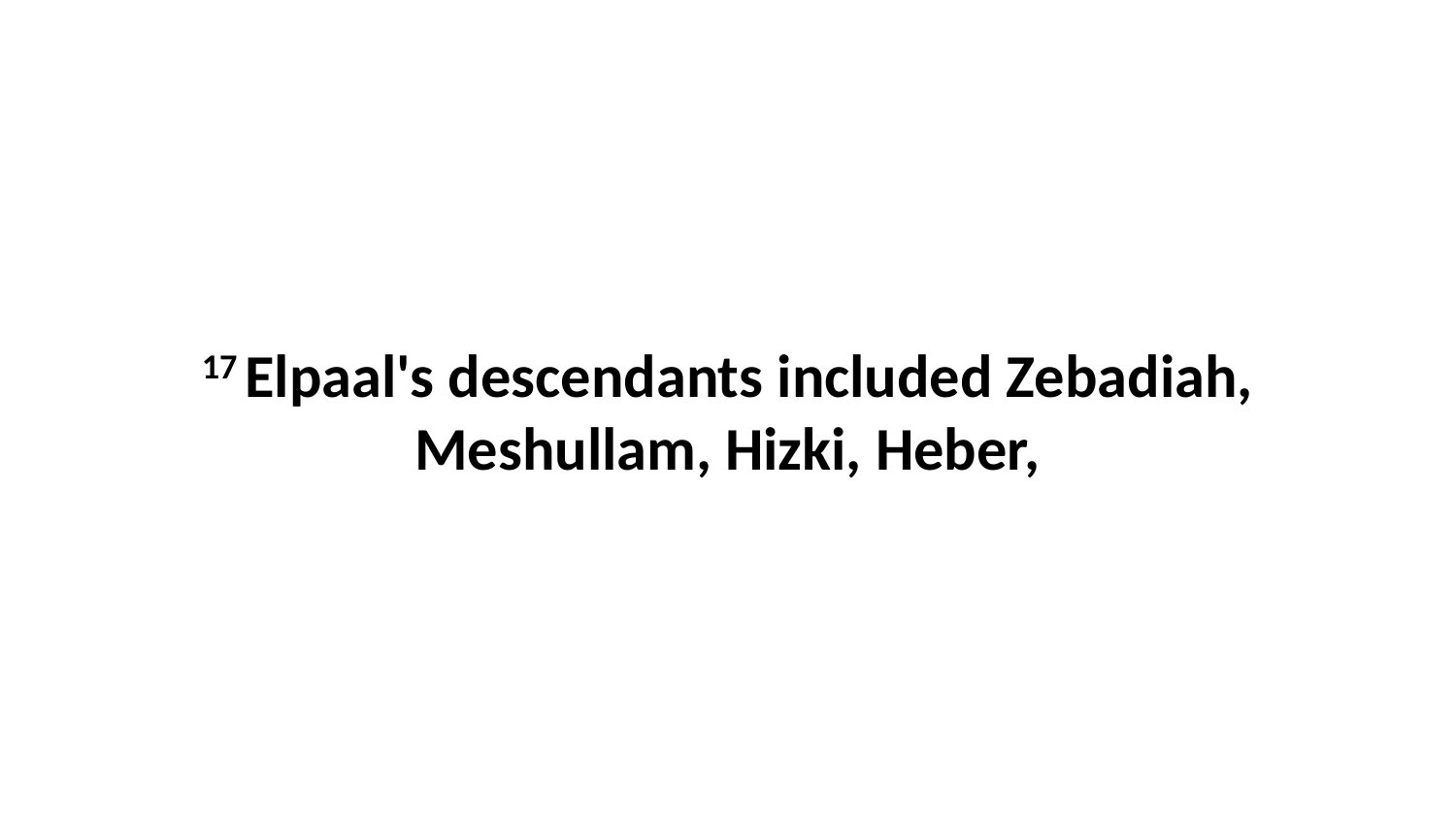

17 Elpaal's descendants included Zebadiah, Meshullam, Hizki, Heber,